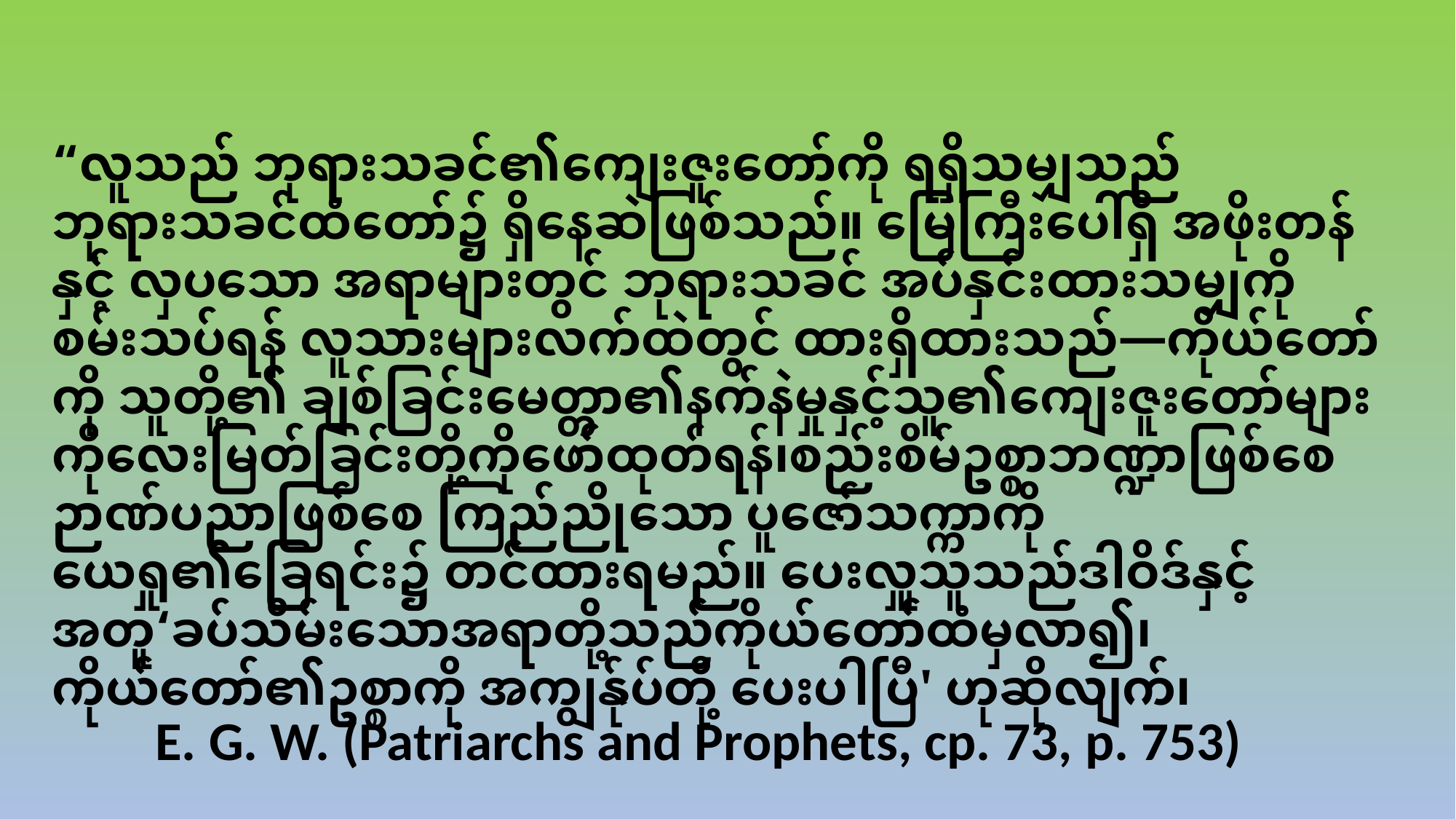

“လူသည် ဘုရားသခင်၏ကျေးဇူးတော်ကို ရရှိသမျှသည် ဘုရားသခင်ထံတော်၌ ရှိနေဆဲဖြစ်သည်။ မြေကြီးပေါ်ရှိ အဖိုးတန်နှင့် လှပသော အရာများတွင် ဘုရားသခင် အပ်နှင်းထားသမျှကို စမ်းသပ်ရန် လူသားများလက်ထဲတွင် ထားရှိထားသည်—ကိုယ်တော်ကို သူတို့၏ ချစ်ခြင်းမေတ္တာ၏နက်နဲမှုနှင့်သူ၏ကျေးဇူးတော်များကိုလေးမြတ်ခြင်းတို့ကိုဖော်ထုတ်ရန်၊စည်းစိမ်ဥစ္စာဘဏ္ဍာဖြစ်စေ ဉာဏ်ပညာဖြစ်စေ ကြည်ညိုသော ပူဇော်သက္ကာကို ယေရှု၏ခြေရင်း၌ တင်ထားရမည်။ ပေးလှူသူသည်ဒါဝိဒ်နှင့်အတူ‘ခပ်သိမ်းသောအရာတို့သည်ကိုယ်တော်ထံမှလာ၍၊ ကိုယ်တော်၏ဥစ္စာကို အကျွန်ုပ်တို့ ပေးပါပြီ' ဟုဆိုလျက်၊
E. G. W. (Patriarchs and Prophets, cp. 73, p. 753)